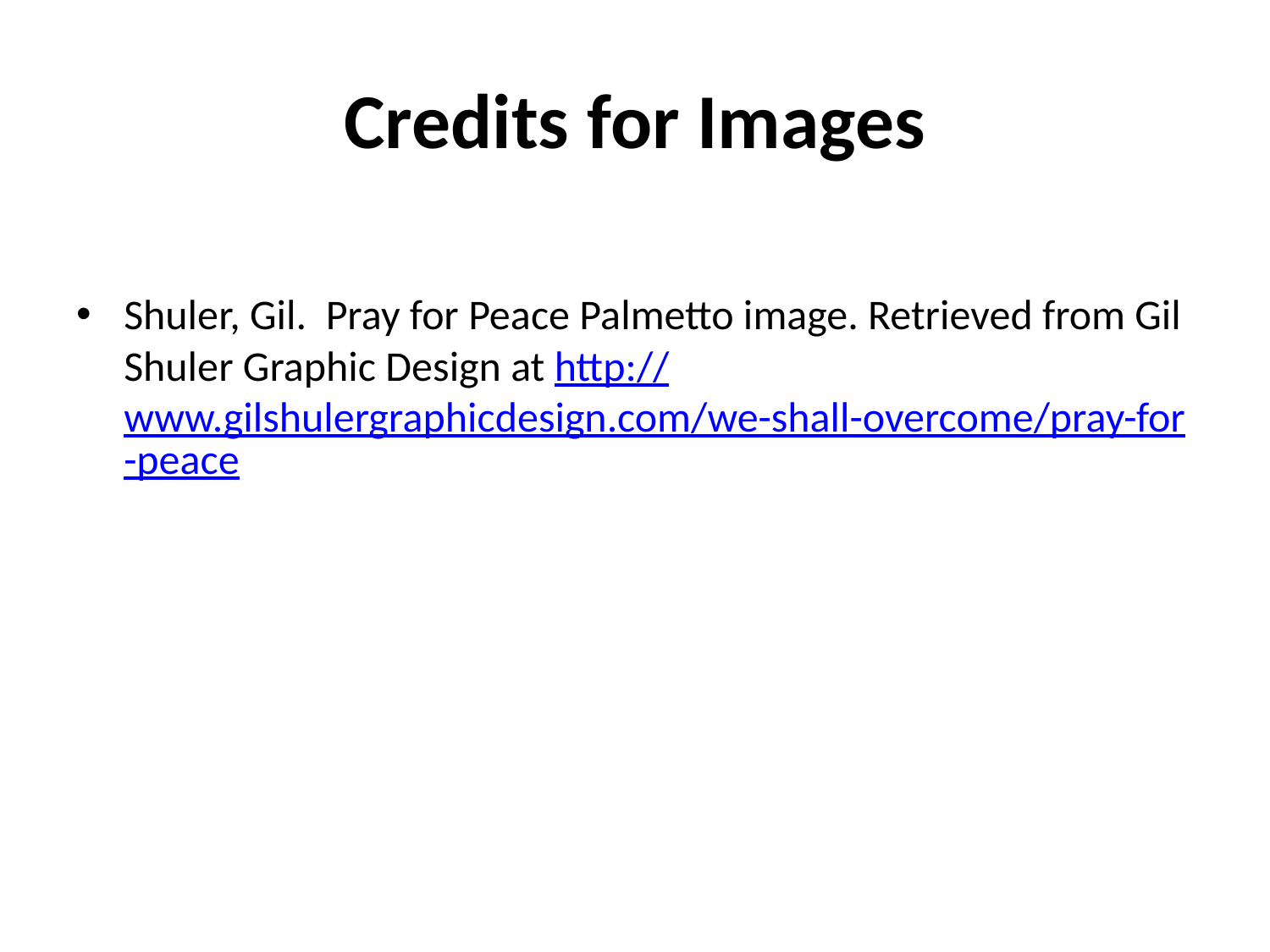

# Credits for Images

Shuler, Gil.  Pray for Peace Palmetto image. Retrieved from Gil Shuler Graphic Design at http://www.gilshulergraphicdesign.com/we-shall-overcome/pray-for-peace